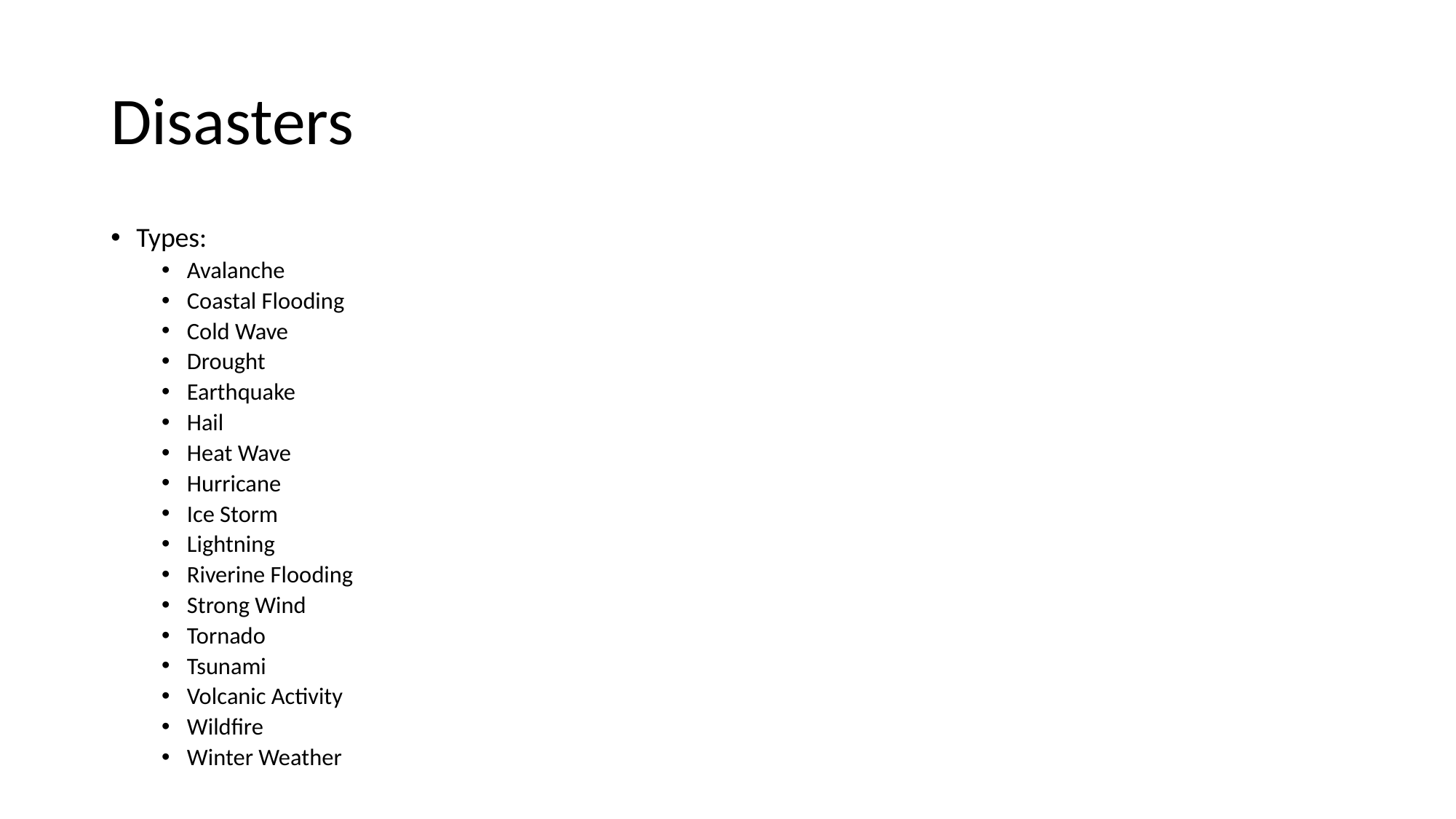

# Disasters
Types:
Avalanche
Coastal Flooding
Cold Wave
Drought
Earthquake
Hail
Heat Wave
Hurricane
Ice Storm
Lightning
Riverine Flooding
Strong Wind
Tornado
Tsunami
Volcanic Activity
Wildfire
Winter Weather